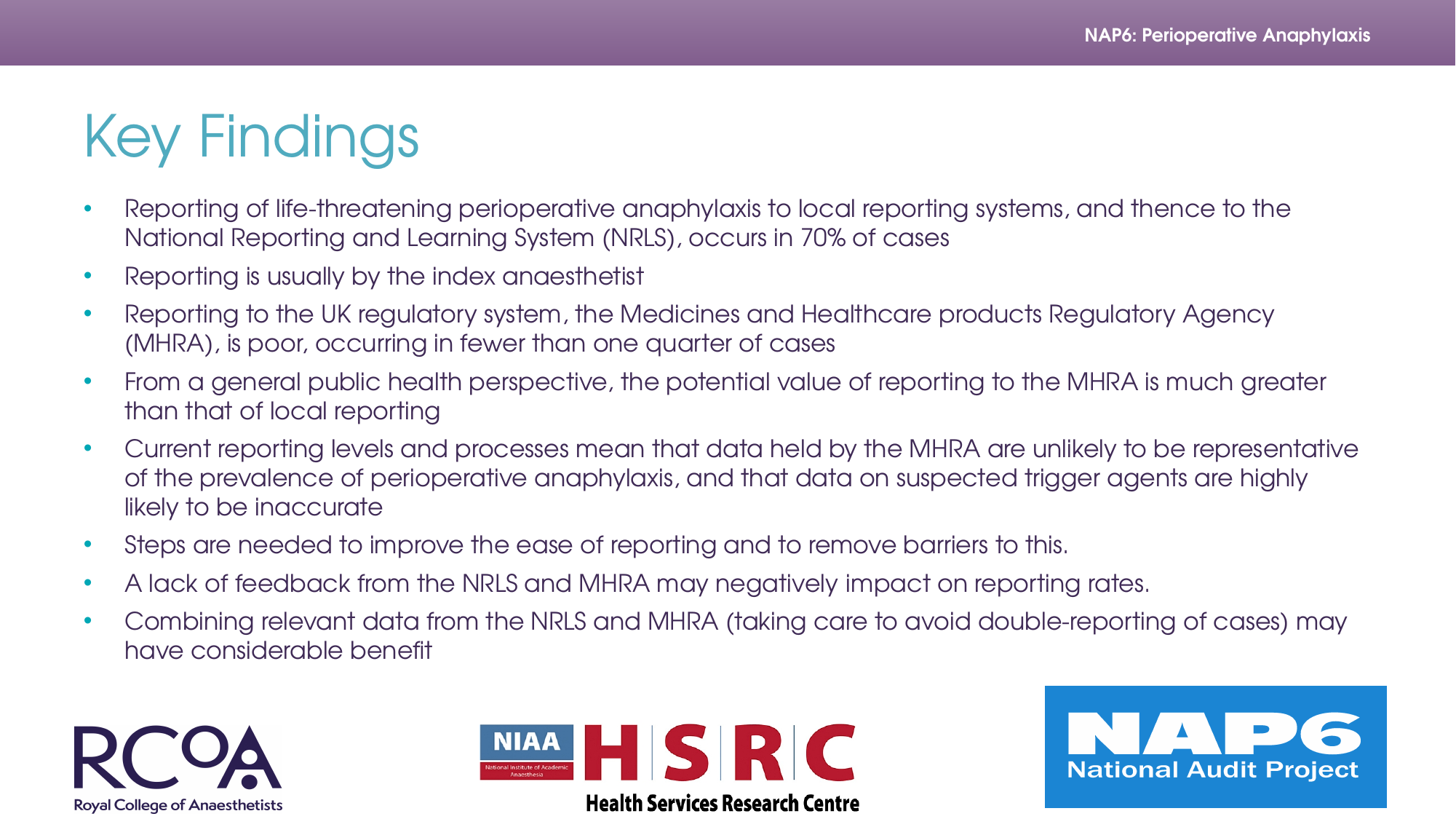

# Key Findings
Reporting of life-threatening perioperative anaphylaxis to local reporting systems, and thence to the National Reporting and Learning System (NRLS), occurs in 70% of cases
Reporting is usually by the index anaesthetist
Reporting to the UK regulatory system, the Medicines and Healthcare products Regulatory Agency (MHRA), is poor, occurring in fewer than one quarter of cases
From a general public health perspective, the potential value of reporting to the MHRA is much greater than that of local reporting
Current reporting levels and processes mean that data held by the MHRA are unlikely to be representative of the prevalence of perioperative anaphylaxis, and that data on suspected trigger agents are highly likely to be inaccurate
Steps are needed to improve the ease of reporting and to remove barriers to this.
A lack of feedback from the NRLS and MHRA may negatively impact on reporting rates.
Combining relevant data from the NRLS and MHRA (taking care to avoid double-reporting of cases) may have considerable benefit